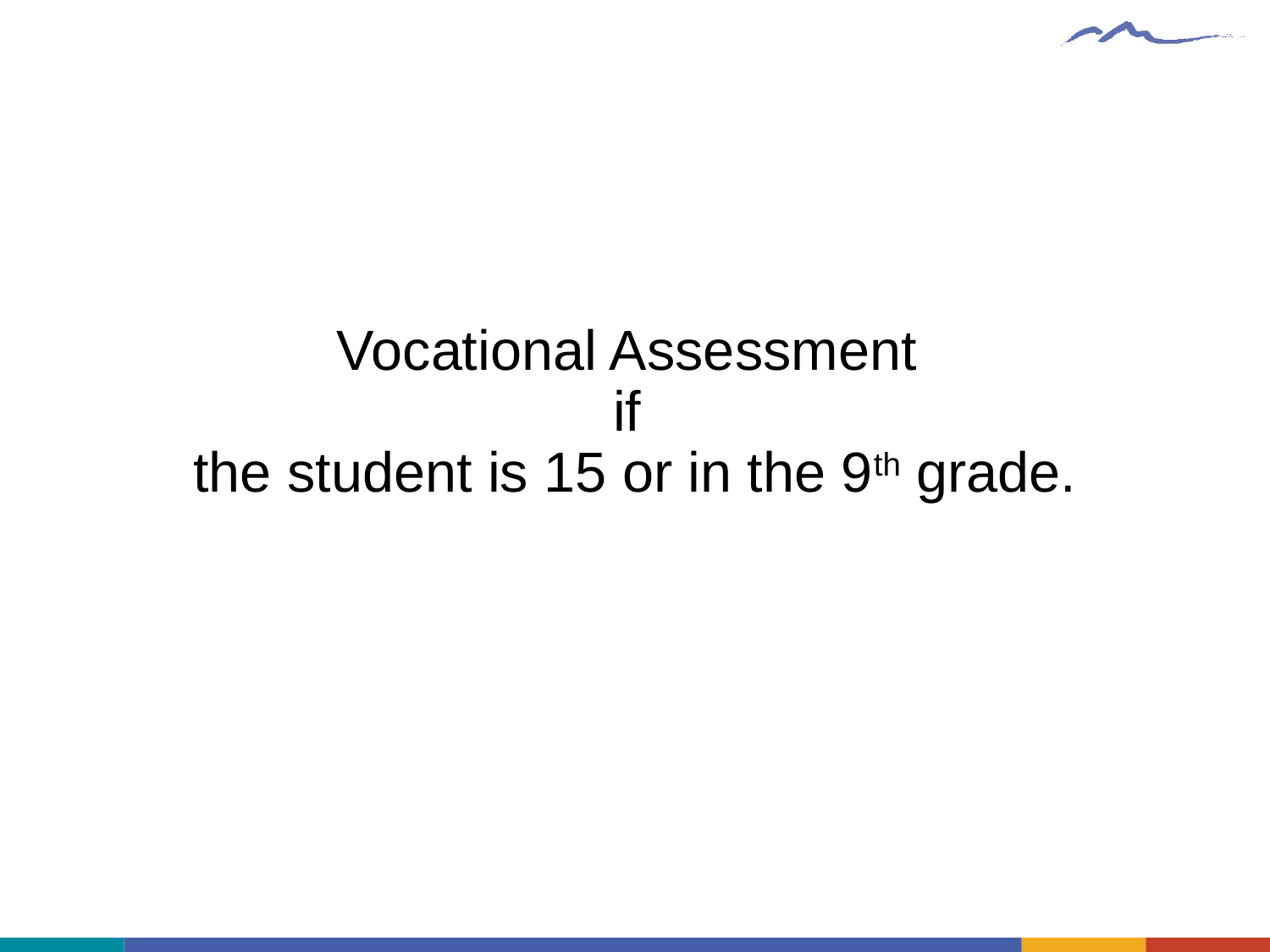

# Vocational Assessment if the student is 15 or in the 9th grade.